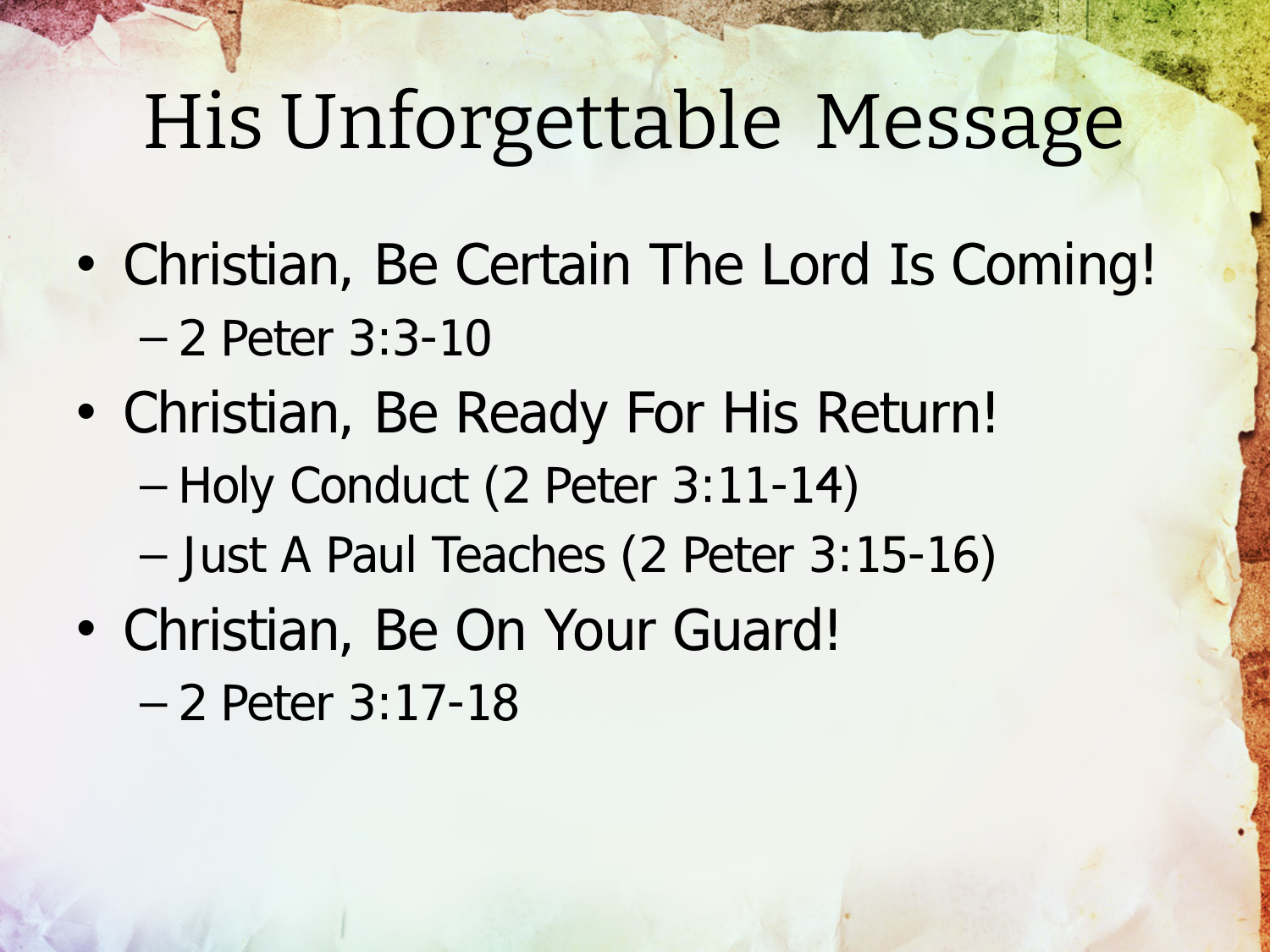

# His Unforgettable  Message
Christian, Be Certain The Lord Is Coming!
2 Peter 3:3-10
Christian, Be Ready For His Return!
Holy Conduct (2 Peter 3:11-14)
Just A Paul Teaches (2 Peter 3:15-16)
Christian, Be On Your Guard!
2 Peter 3:17-18